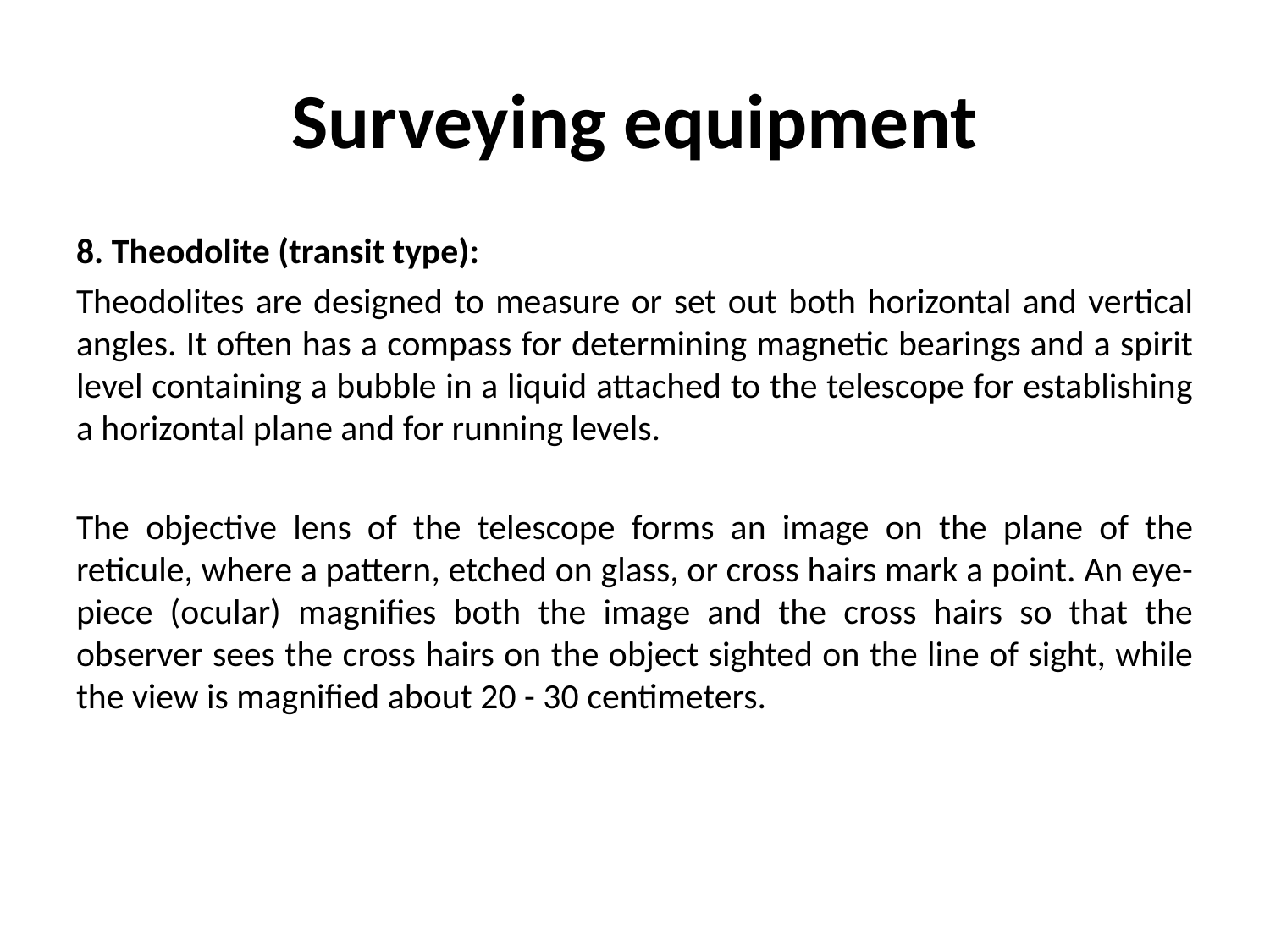

# Surveying equipment
8. Theodolite (transit type):
Theodolites are designed to measure or set out both horizontal and vertical angles. It often has a compass for determining magnetic bearings and a spirit level containing a bubble in a liquid attached to the telescope for establishing a horizontal plane and for running levels.

The objective lens of the telescope forms an image on the plane of the reticule, where a pattern, etched on glass, or cross hairs mark a point. An eye-piece (ocular) magnifies both the image and the cross hairs so that the observer sees the cross hairs on the object sighted on the line of sight, while the view is magnified about 20 - 30 centimeters.